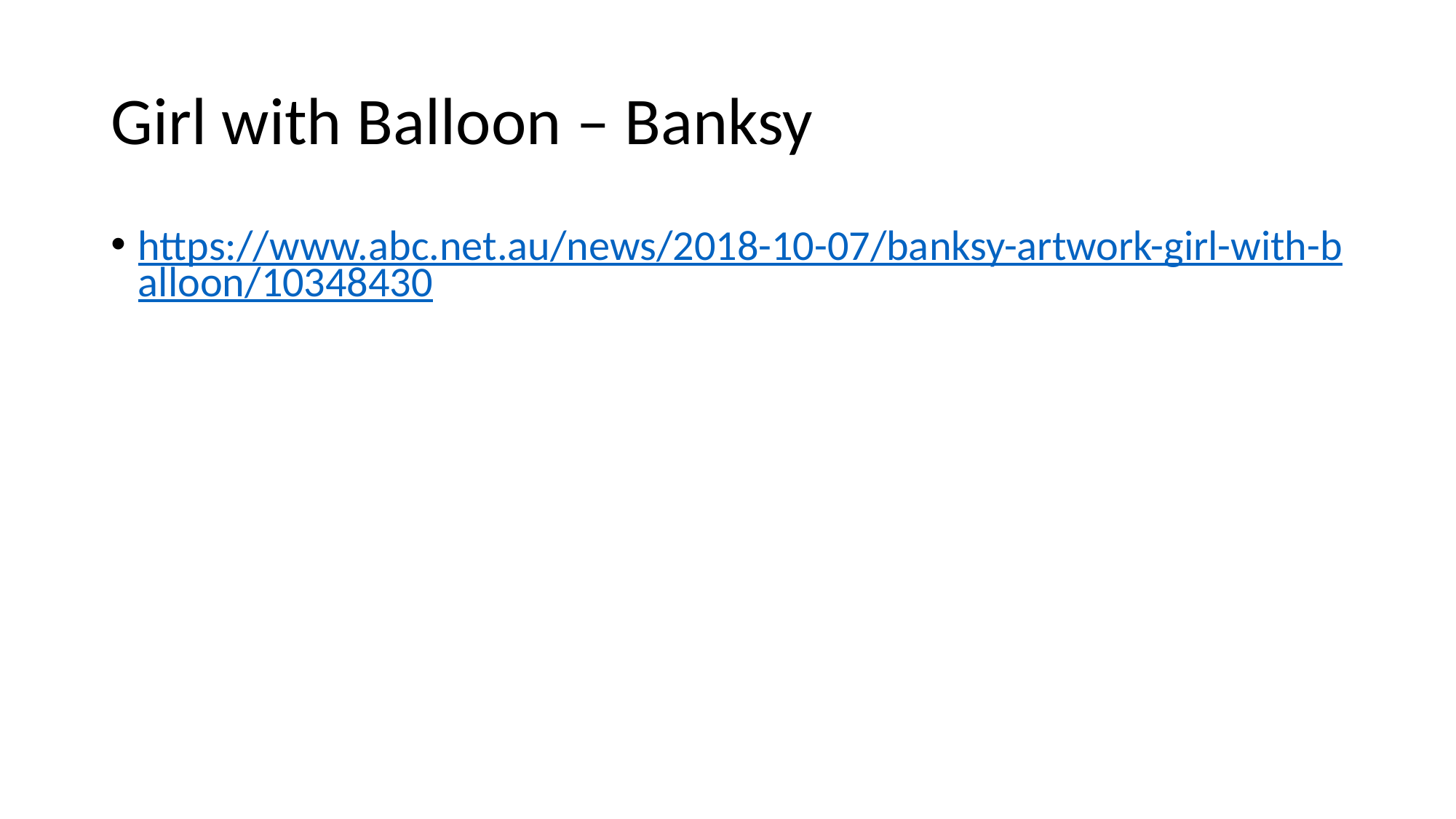

# Girl with Balloon – Banksy
https://www.abc.net.au/news/2018-10-07/banksy-artwork-girl-with-balloon/10348430